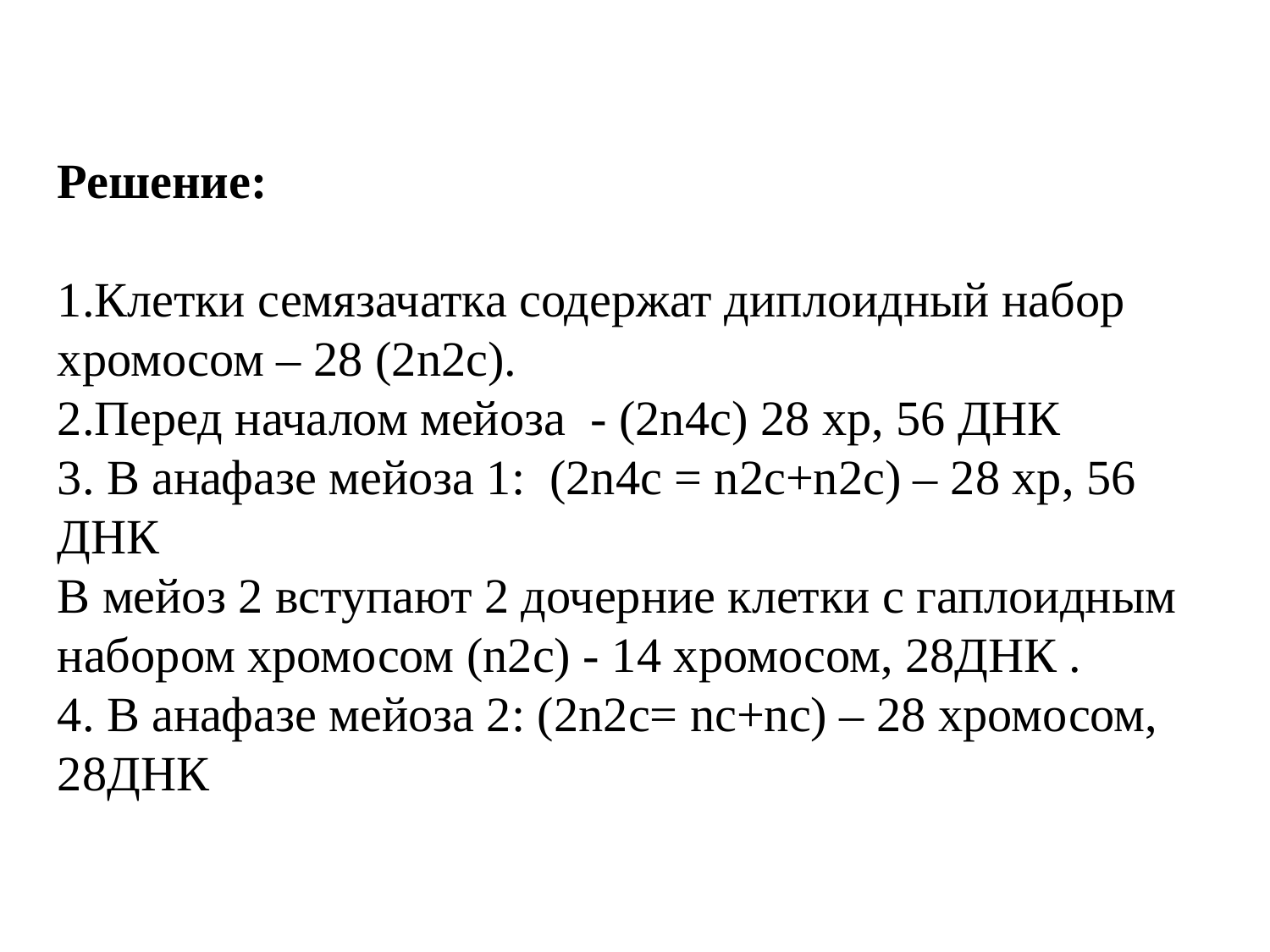

Решение:

1.Клетки семязачатка содержат диплоидный набор хромосом – 28 (2n2c).
2.Перед началом мейоза  - (2n4c) 28 хр, 56 ДНК
3. В анафазе мейоза 1:  (2n4c = n2c+n2c) – 28 хр, 56 ДНК
В мейоз 2 вступают 2 дочерние клетки с гаплоидным набором хромосом (n2c) - 14 хромосом, 28ДНК .
4. В анафазе мейоза 2: (2n2с= nc+nc) – 28 хромосом, 28ДНК